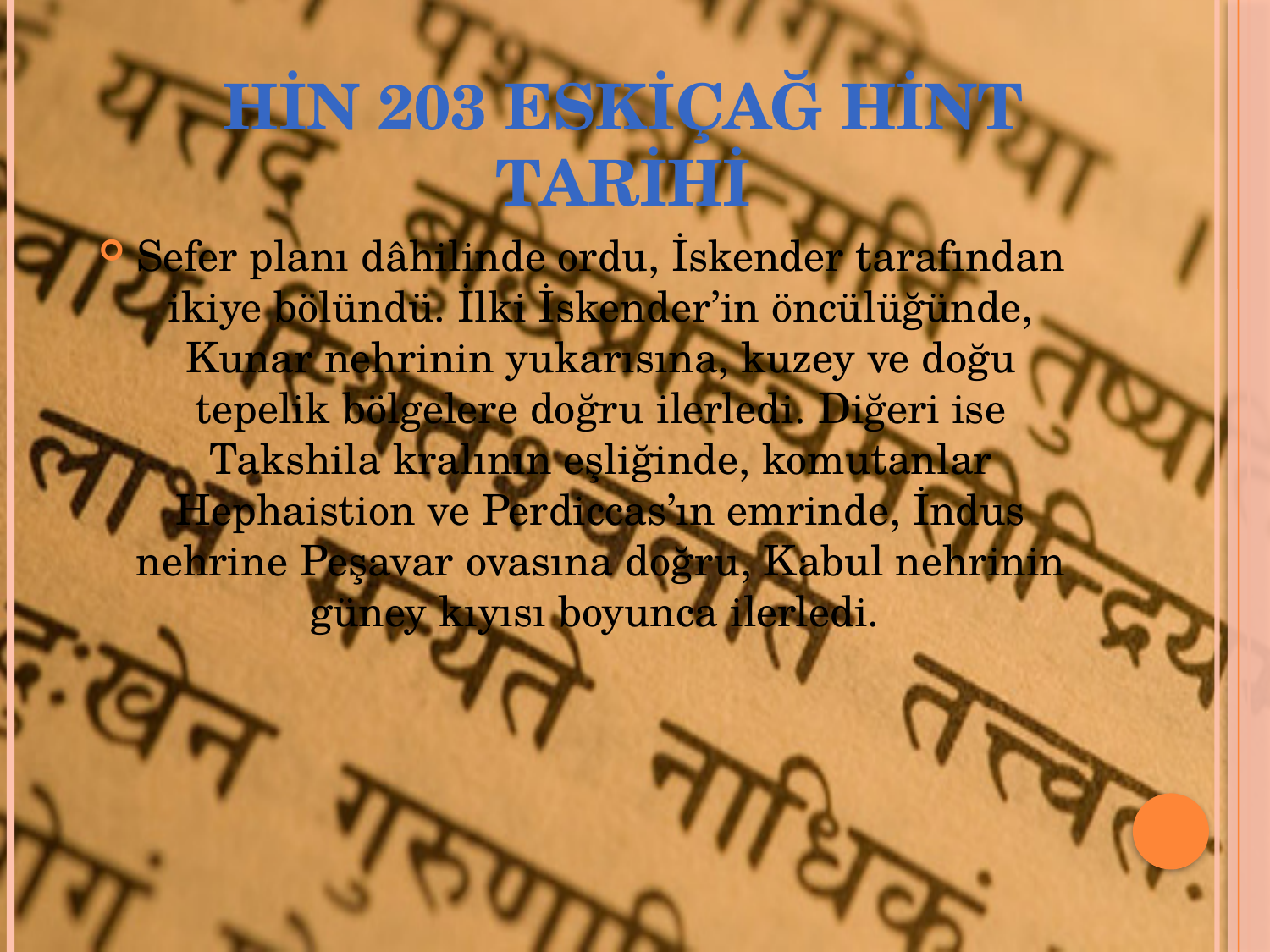

# Hin 203 eskiçağ hint tarihi

Sefer planı dâhilinde ordu, İskender tarafından ikiye bölündü. İlki İskender’in öncülüğünde, Kunar nehrinin yukarısına, kuzey ve doğu tepelik bölgelere doğru ilerledi. Diğeri ise Takshila kralının eşliğinde, komutanlar Hephaistion ve Perdiccas’ın emrinde, İndus nehrine Peşavar ovasına doğru, Kabul nehrinin güney kıyısı boyunca ilerledi.